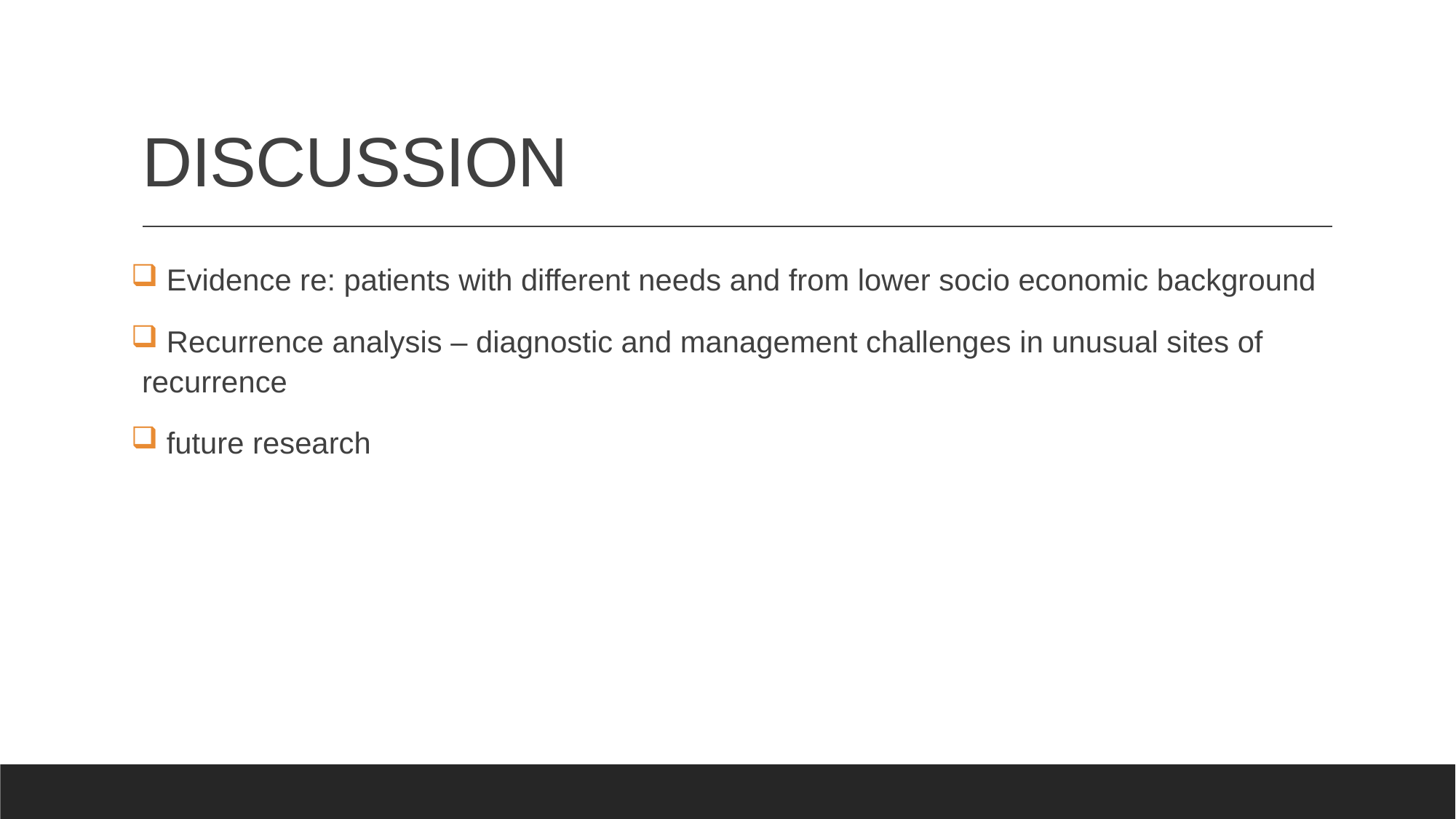

# DISCUSSION
 Evidence re: patients with different needs and from lower socio economic background
 Recurrence analysis – diagnostic and management challenges in unusual sites of recurrence
 future research